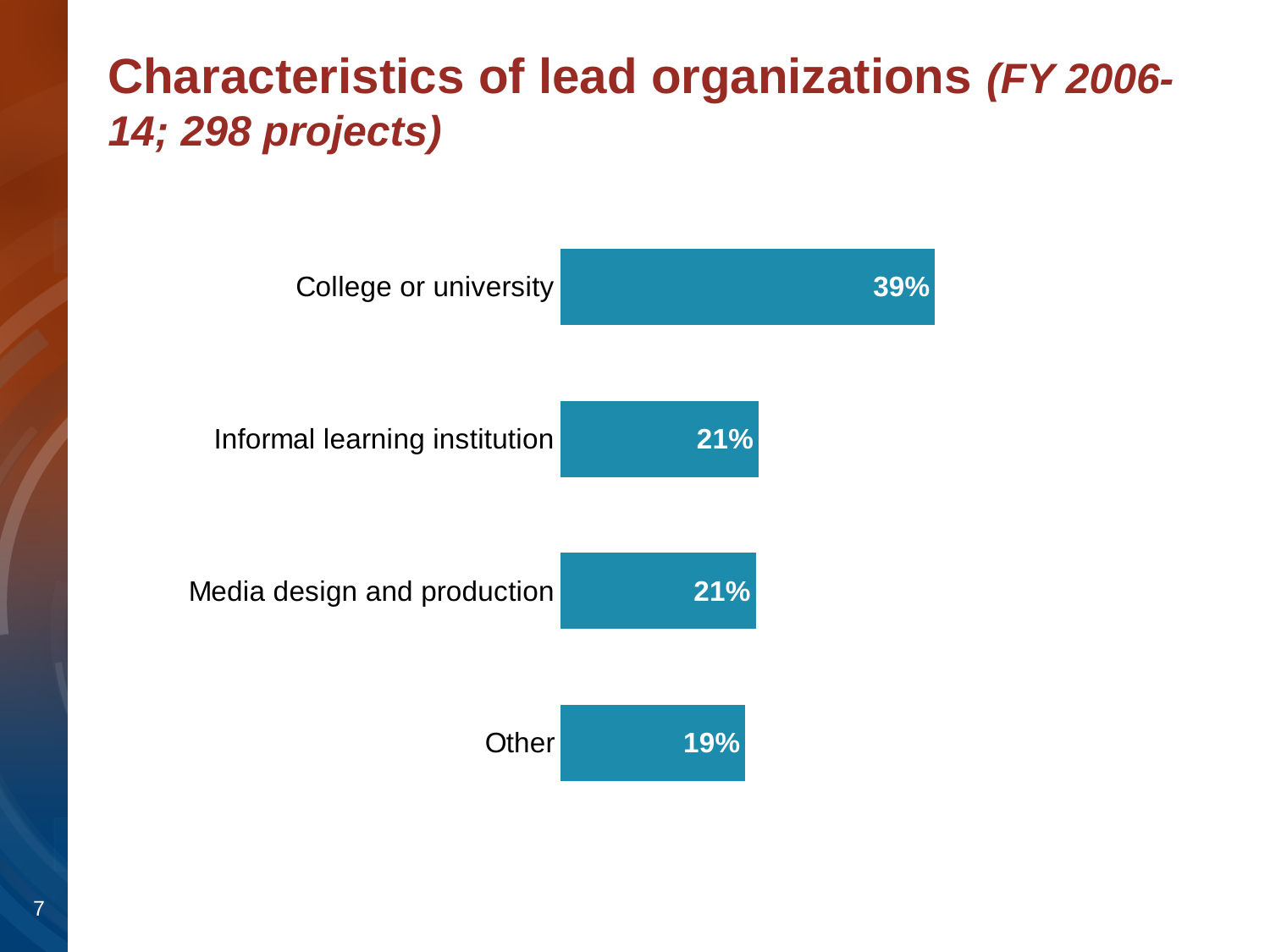

# Characteristics of lead organizations (FY 2006-14; 298 projects)

### Chart

| Category | Lead organization type (n=298) |
|---|---|
| College or university | 0.39300000000000007 |
| Informal learning institution | 0.20800000000000002 |
| Media design and production | 0.20500000000000002 |
| Other | 0.19400000000000003 |
7